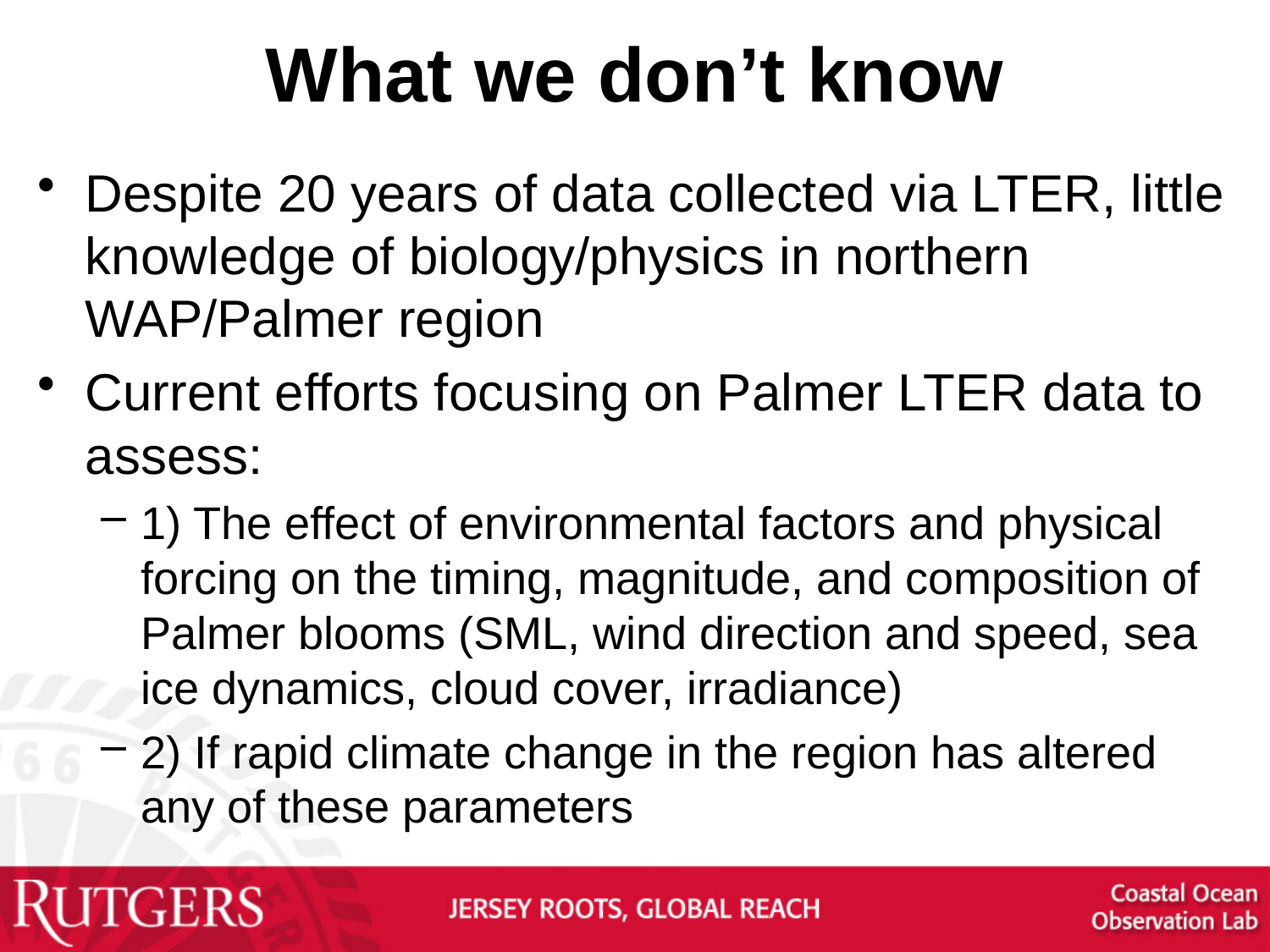

# What we don’t know
Despite 20 years of data collected via LTER, little knowledge of biology/physics in northern WAP/Palmer region
Current efforts focusing on Palmer LTER data to assess:
1) The effect of environmental factors and physical forcing on the timing, magnitude, and composition of Palmer blooms (SML, wind direction and speed, sea ice dynamics, cloud cover, irradiance)
2) If rapid climate change in the region has altered any of these parameters